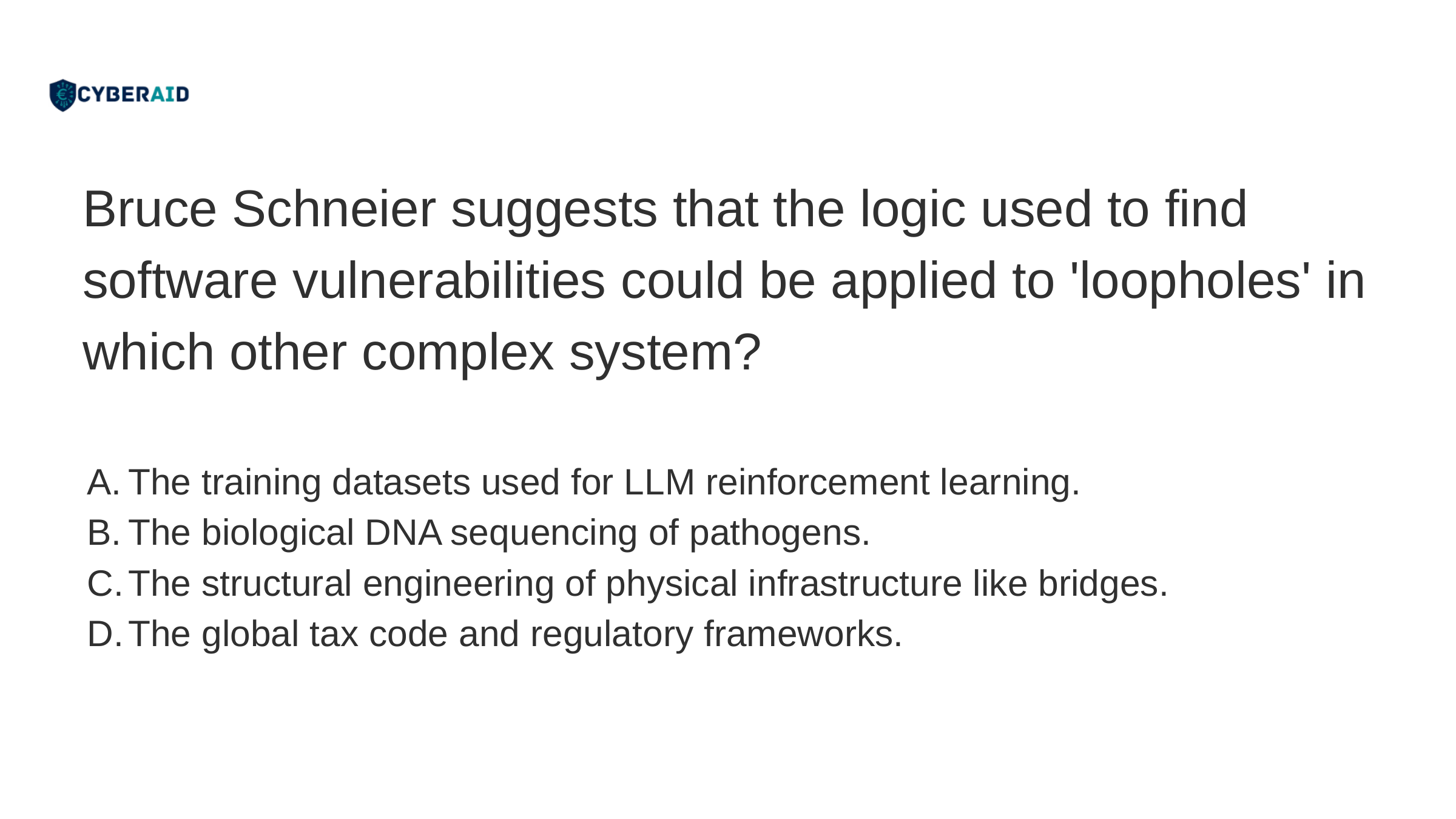

Bruce Schneier suggests that the logic used to find software vulnerabilities could be applied to 'loopholes' in which other complex system?

The training datasets used for LLM reinforcement learning.
The biological DNA sequencing of pathogens.
The structural engineering of physical infrastructure like bridges.
The global tax code and regulatory frameworks.